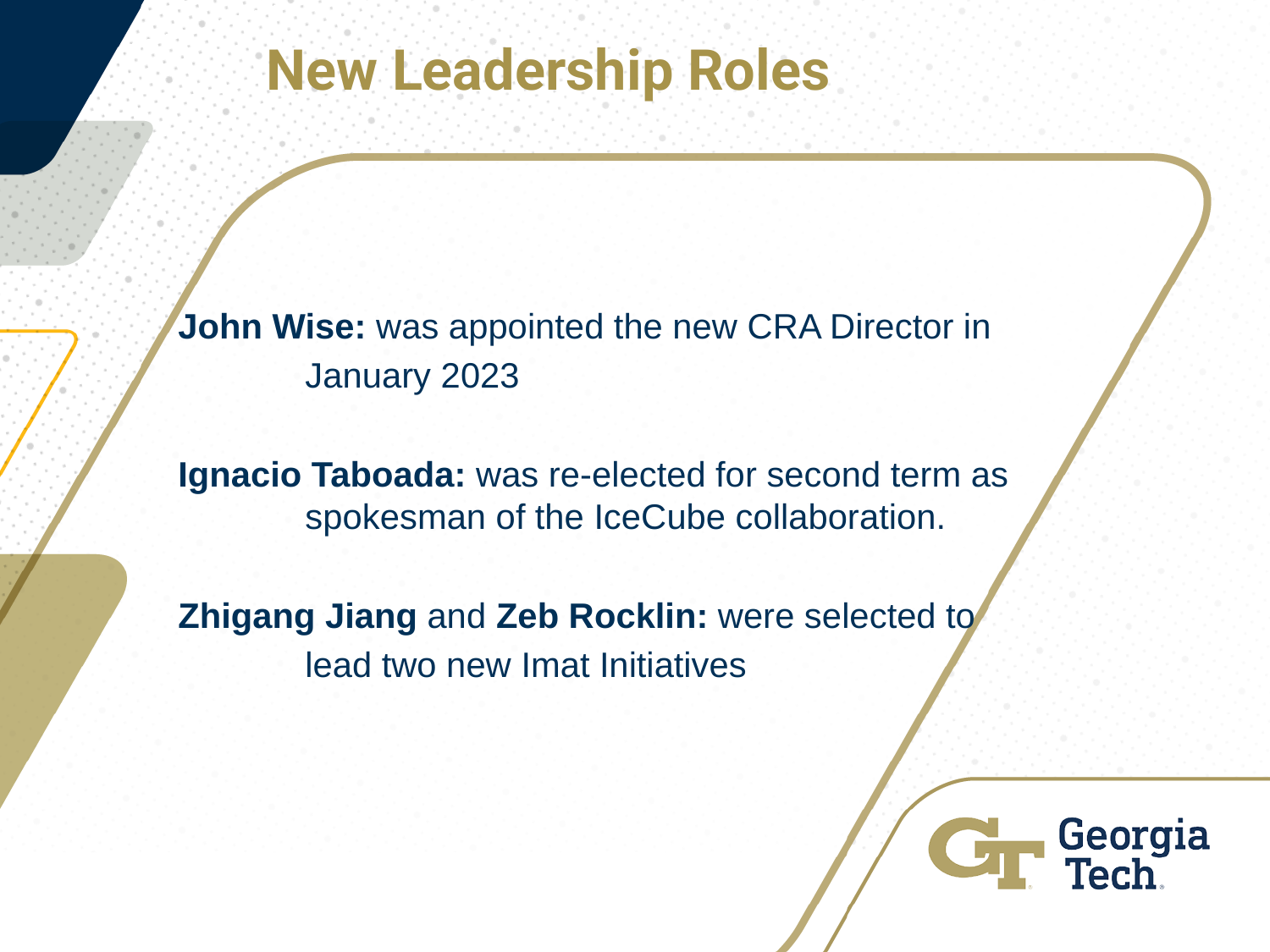

New Leadership Roles

John Wise: was appointed the new CRA Director in
	January 2023

Ignacio Taboada: was re-elected for second term as 			spokesman of the IceCube collaboration.

Zhigang Jiang and Zeb Rocklin: were selected to
	lead two new Imat Initiatives